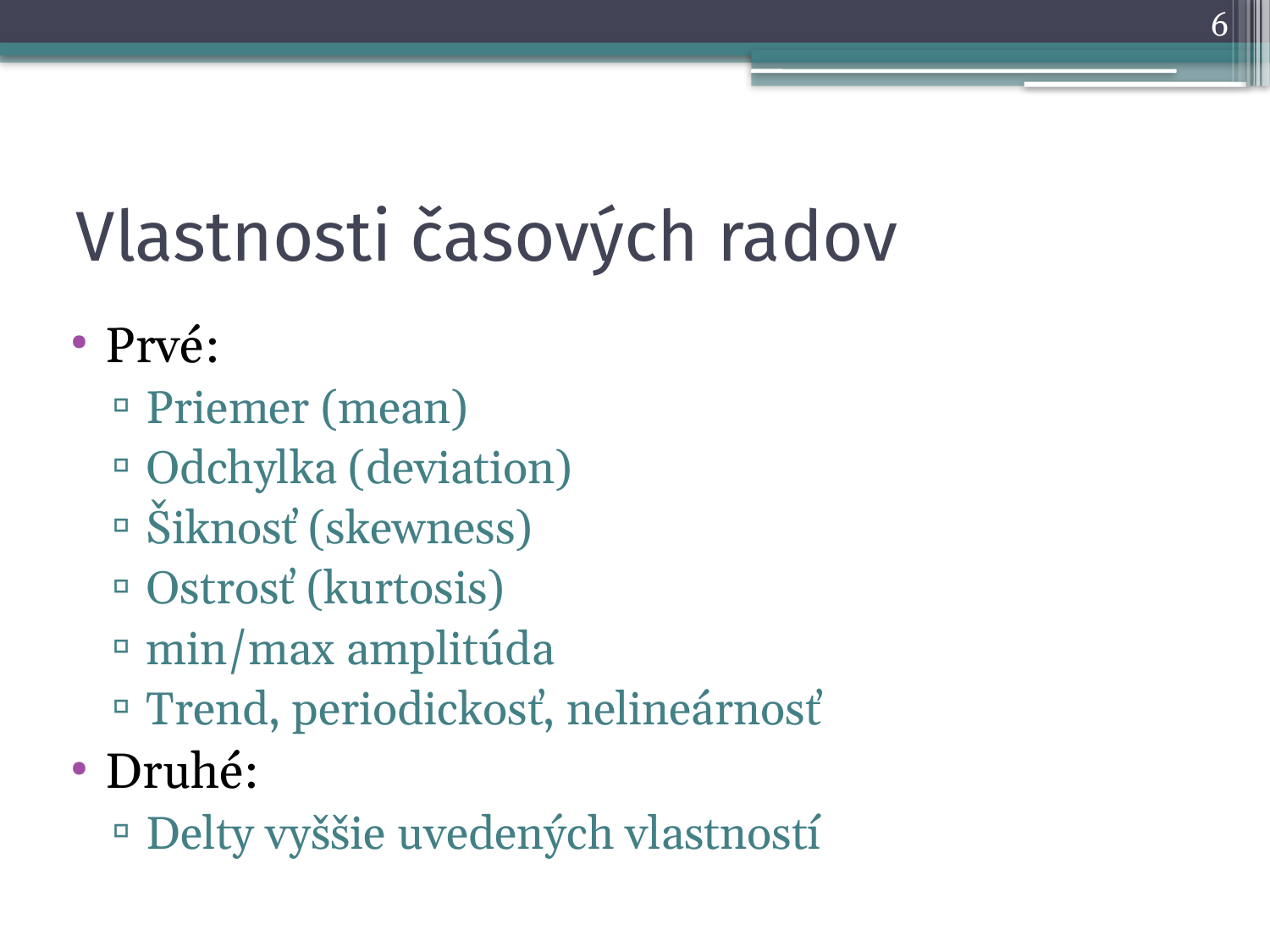

6
# Vlastnosti časových radov
Prvé:
Priemer (mean)
Odchylka (deviation)
Šiknosť (skewness)
Ostrosť (kurtosis)
min/max amplitúda
Trend, periodickosť, nelineárnosť
Druhé:
Delty vyššie uvedených vlastností